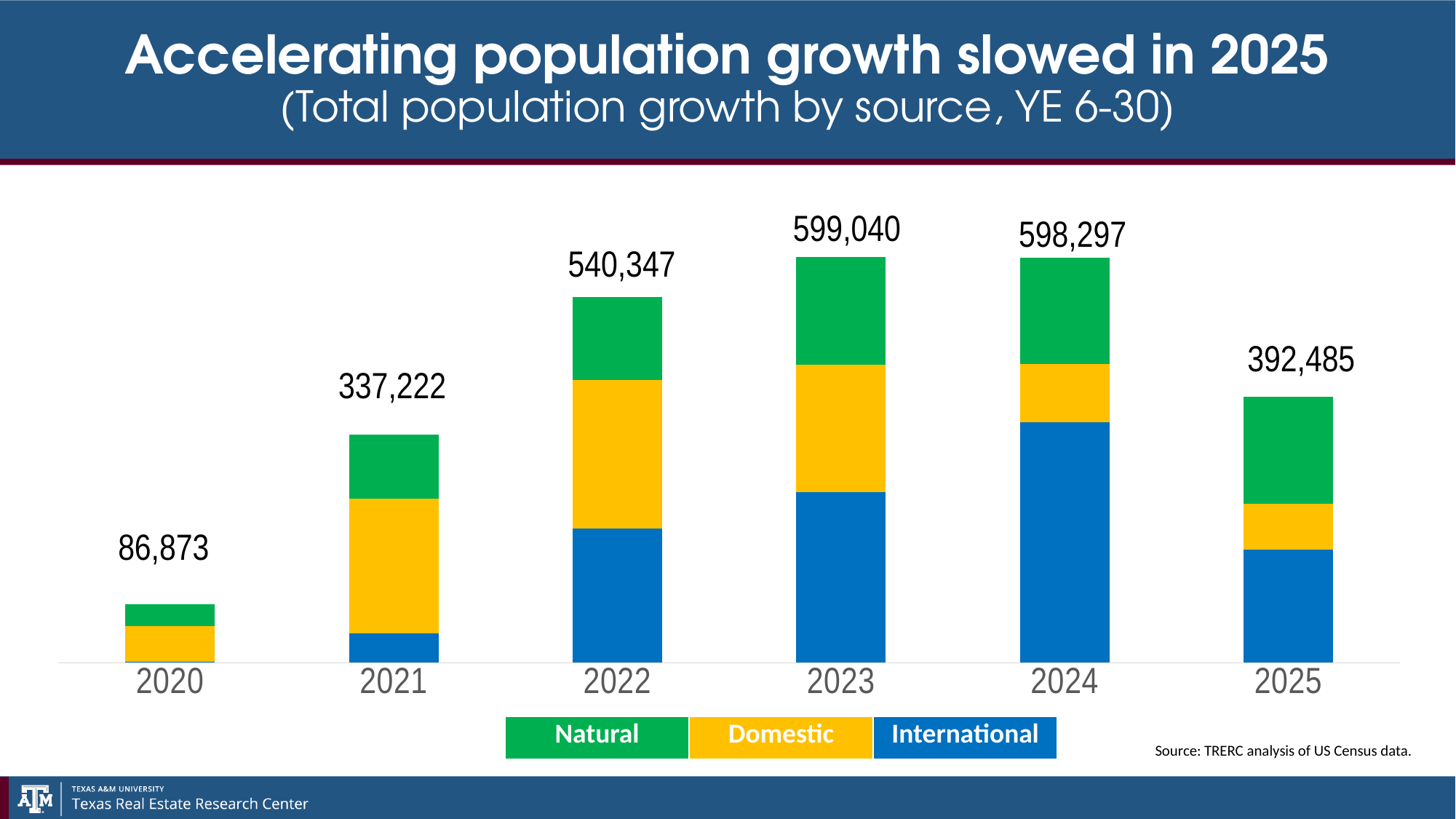

# Accelerating population growth slowed in 2025 (Total population growth by source, YE 6-30)

### Chart

| Category |  |  |  |
|---|---|---|---|
| 2020 | 1955.0 | 52502.0 | 32416.0 |
| 2021 | 43481.0 | 199360.0 | 94381.0 |
| 2022 | 198371.0 | 218840.0 | 123136.0 |
| 2023 | 251690.0 | 188667.0 | 158683.0 |
| 2024 | 354864.0 | 86067.0 | 157366.0 |
| 2025 | 167475.0 | 67299.0 | 157711.0 |
599,040
598,297
540,347
392,485
337,222
86,873
| Natural | Domestic | International |
| --- | --- | --- |
Source: TRERC analysis of US Census data.